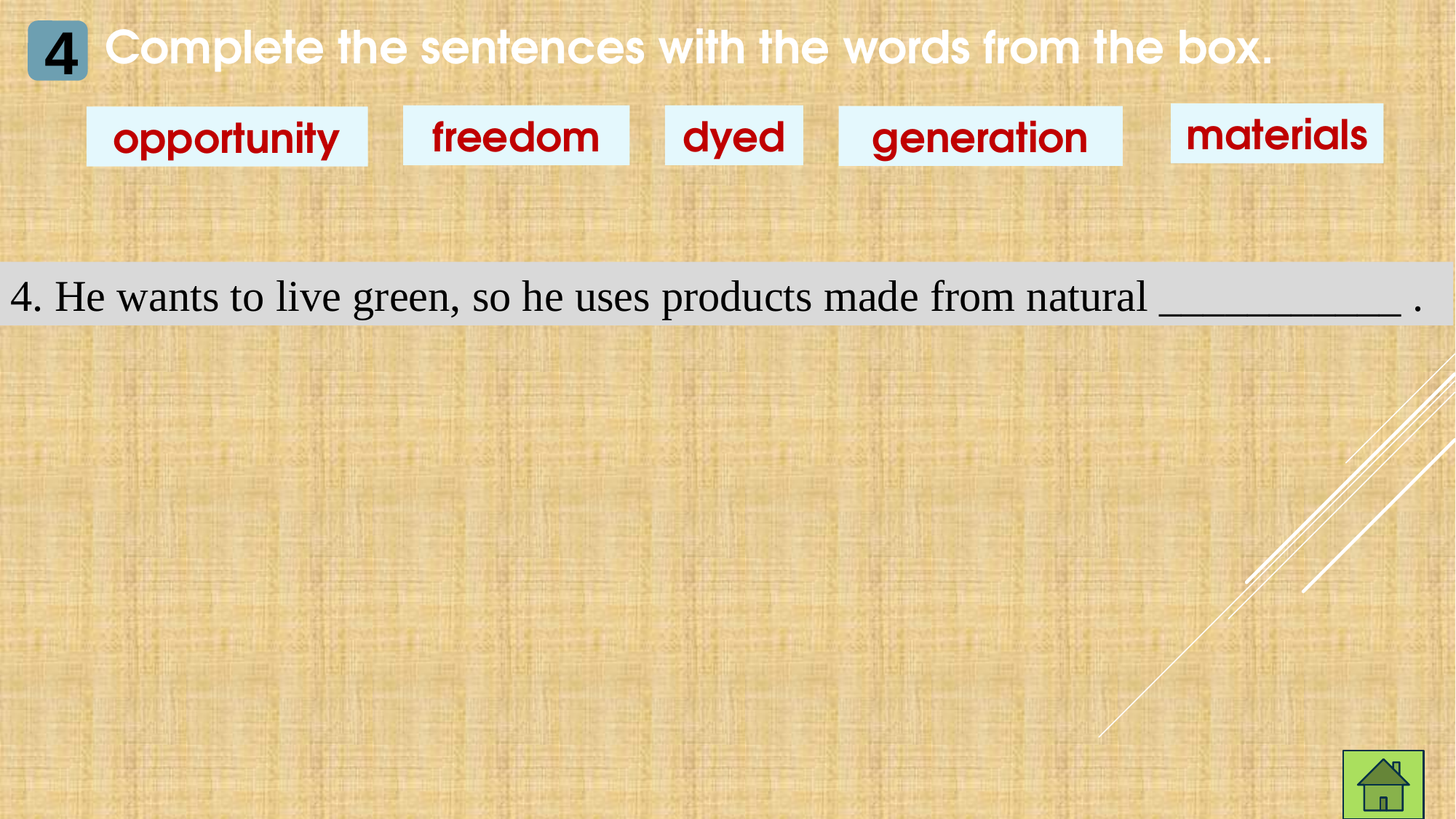

4
Complete the sentences with the words from the box.

materials
freedom
dyed
generation
opportunity
4. He wants to live green, so he uses products made from natural ___________ .